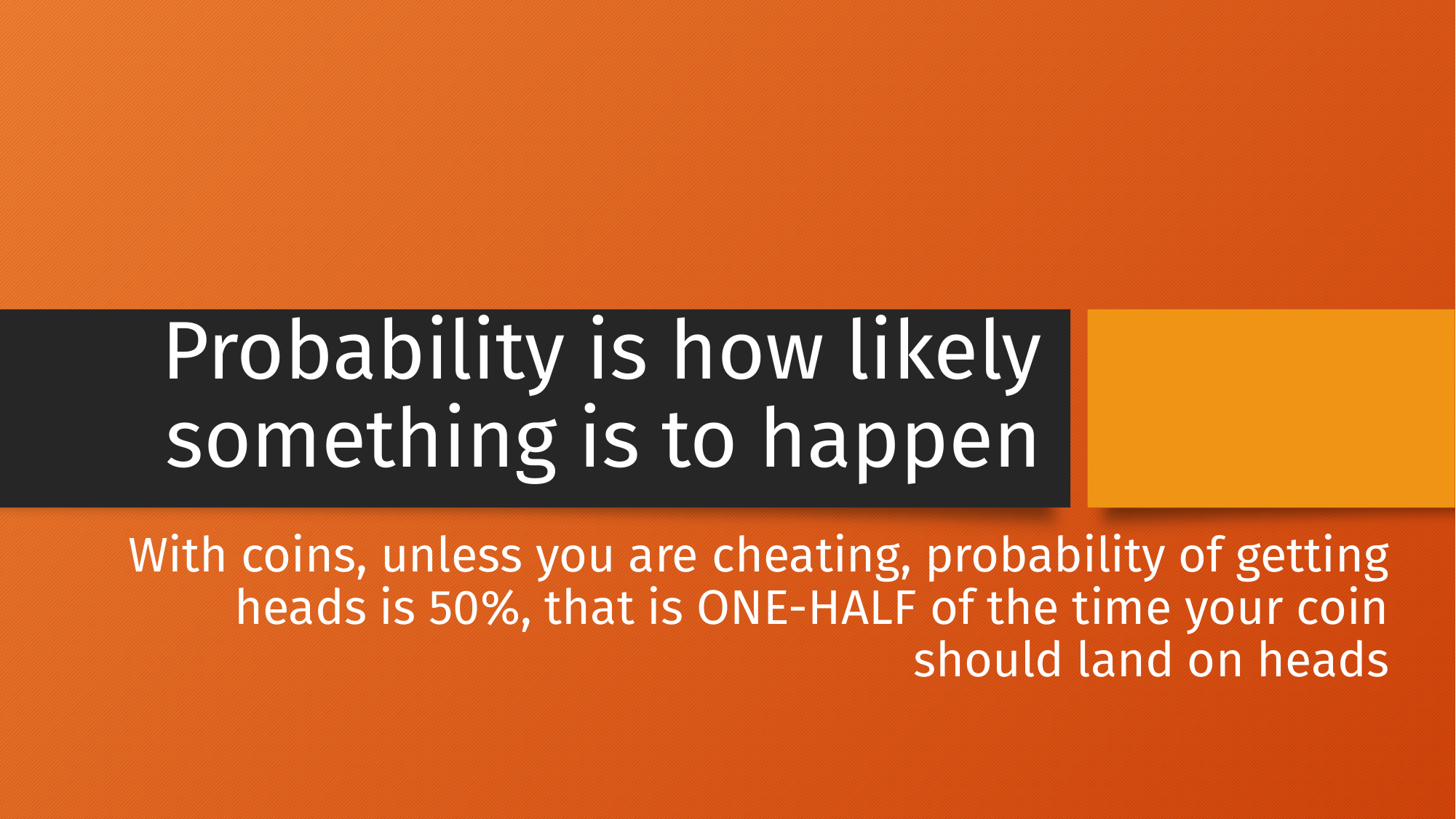

# Probability is how likely something is to happen
With coins, unless you are cheating, probability of getting heads is 50%, that is ONE-HALF of the time your coin should land on heads